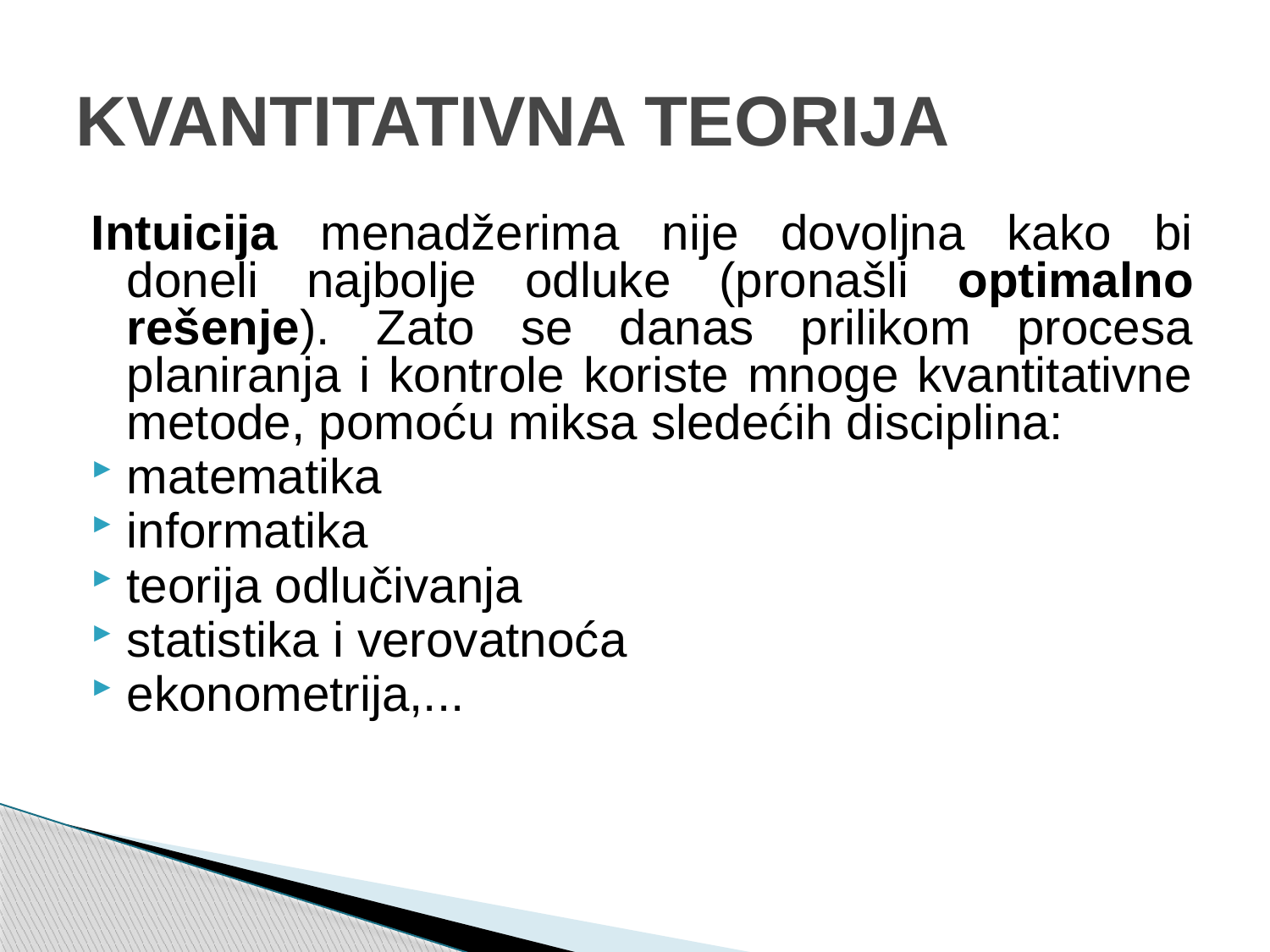

# KVANTITATIVNA TEORIJA
Intuicija menadžerima nije dovoljna kako bi doneli najbolje odluke (pronašli optimalno rešenje). Zato se danas prilikom procesa planiranja i kontrole koriste mnoge kvantitativne metode, pomoću miksa sledećih disciplina:
matematika
informatika
teorija odlučivanja
statistika i verovatnoća
ekonometrija,...